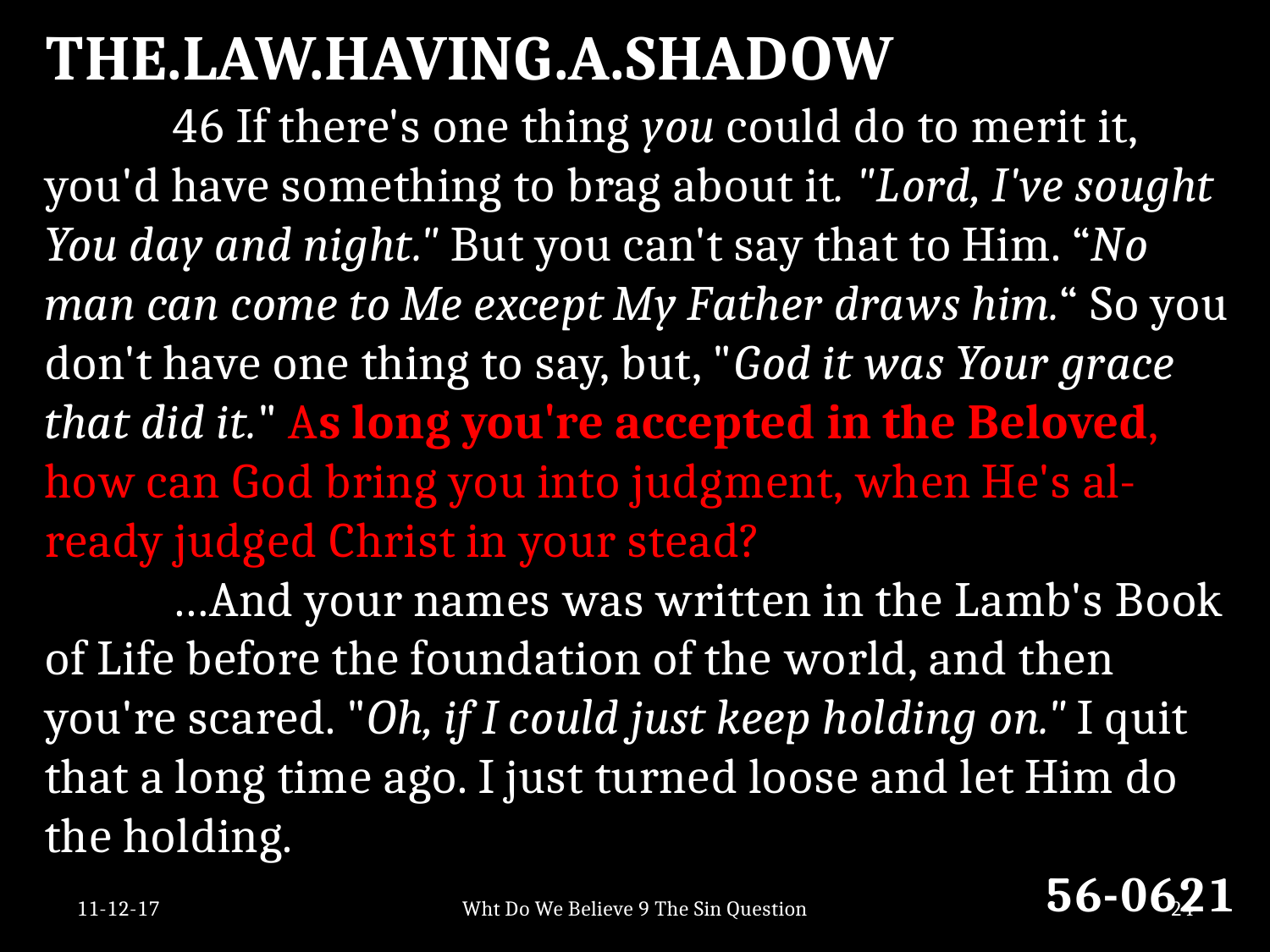

THE.LAW.HAVING.A.SHADOW
	46 If there's one thing you could do to merit it, you'd have something to brag about it. "Lord, I've sought You day and night." But you can't say that to Him. “No man can come to Me except My Father draws him.“ So you don't have one thing to say, but, "God it was Your grace that did it." As long you're accepted in the Beloved, how can God bring you into judgment, when He's al-ready judged Christ in your stead?
	…And your names was written in the Lamb's Book of Life before the foundation of the world, and then you're scared. "Oh, if I could just keep holding on." I quit that a long time ago. I just turned loose and let Him do the holding.
56-0621
11-12-17
Wht Do We Believe 9 The Sin Question
24